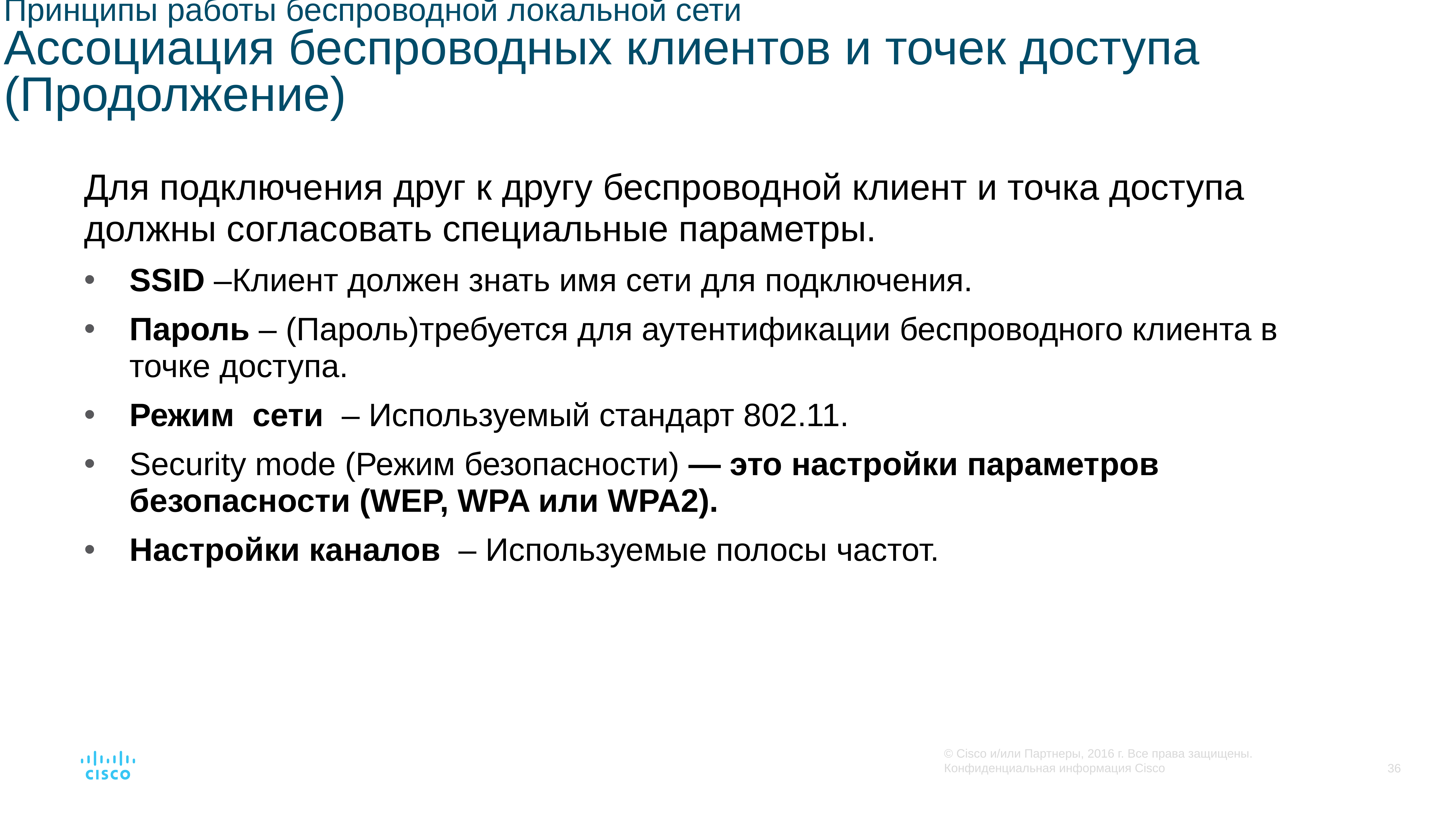

# Принципы работы беспроводной локальной сети Ассоциация беспроводных клиентов и точек доступа (Продолжение)
Для подключения друг к другу беспроводной клиент и точка доступа должны согласовать специальные параметры.
SSID –Клиент должен знать имя сети для подключения.
Пароль – (Пароль)требуется для аутентификации беспроводного клиента в точке доступа.
Режим  сети  – Используемый стандарт 802.11.
Security mode (Режим безопасности) — это настройки параметров безопасности (WEP, WPA или WPA2).
Настройки каналов  – Используемые полосы частот.